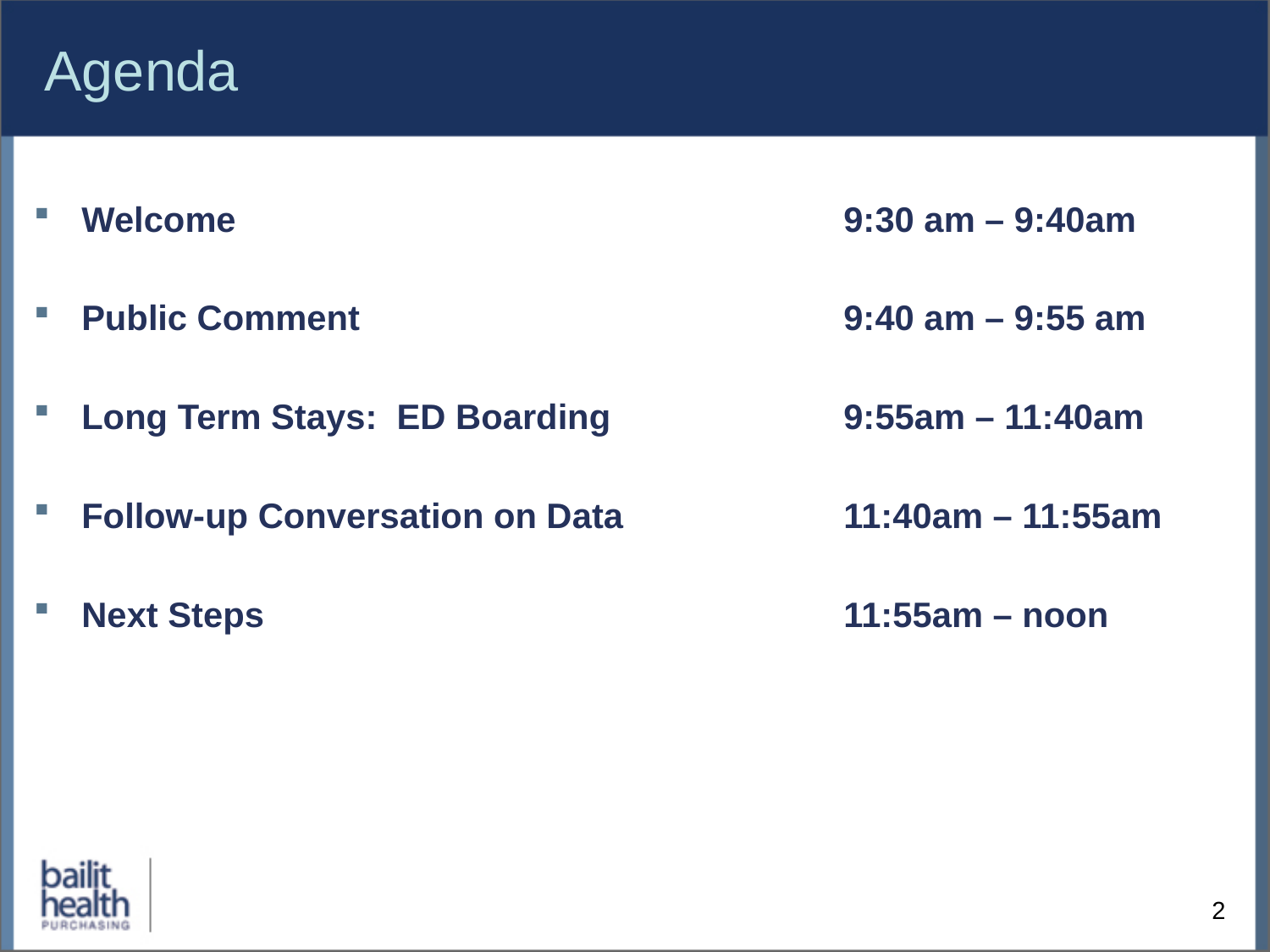

# Agenda
Welcome					9:30 am – 9:40am

Public Comment				9:40 am – 9:55 am

Long Term Stays:  ED Boarding		9:55am – 11:40am

Follow-up Conversation on Data		11:40am – 11:55am

Next Steps					11:55am – noon
2